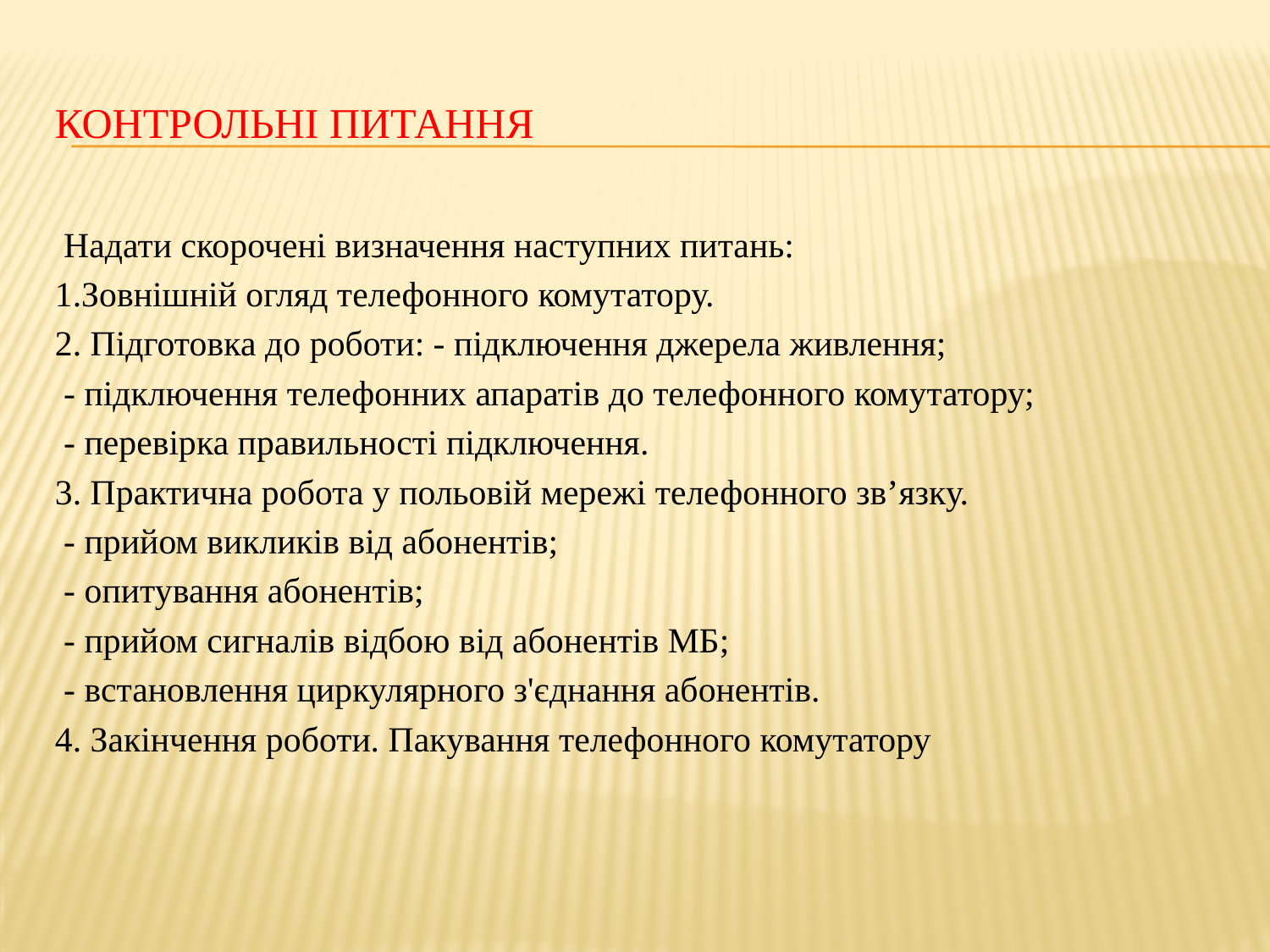

# Контрольні питання
 Надати скорочені визначення наступних питань:
1.Зовнішній огляд телефонного комутатору.
2. Підготовка до роботи: - підключення джерела живлення;
 - підключення телефонних апаратів до телефонного комутатору;
 - перевірка правильності підключення.
3. Практична робота у польовій мережі телефонного зв’язку.
 - прийом викликів від абонентів;
 - опитування абонентів;
 - прийом сигналів відбою від абонентів МБ;
 - встановлення циркулярного з'єднання абонентів.
4. Закінчення роботи. Пакування телефонного комутатору